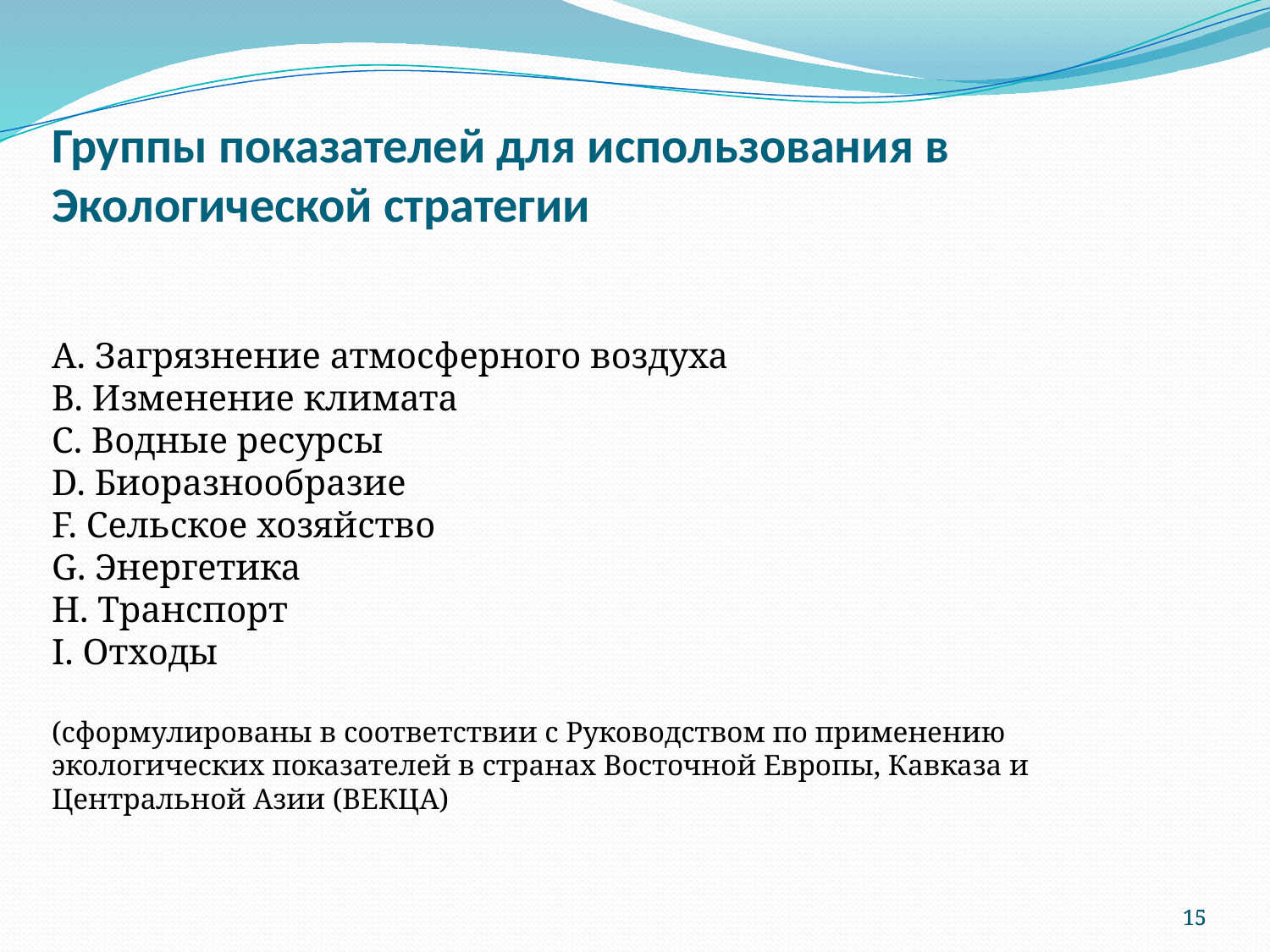

Группы показателей для использования в Экологической стратегии

А. Загрязнение атмосферного воздуха
В. Изменение климата
С. Водные ресурсы
D. Биоразнообразие
F. Сельское хозяйство
G. Энергетика
Н. Транспорт
I. Отходы

(сформулированы в соответствии с Руководством по применению экологических показателей в странах Восточной Европы, Кавказа и Центральной Азии (ВЕКЦА)
15
15